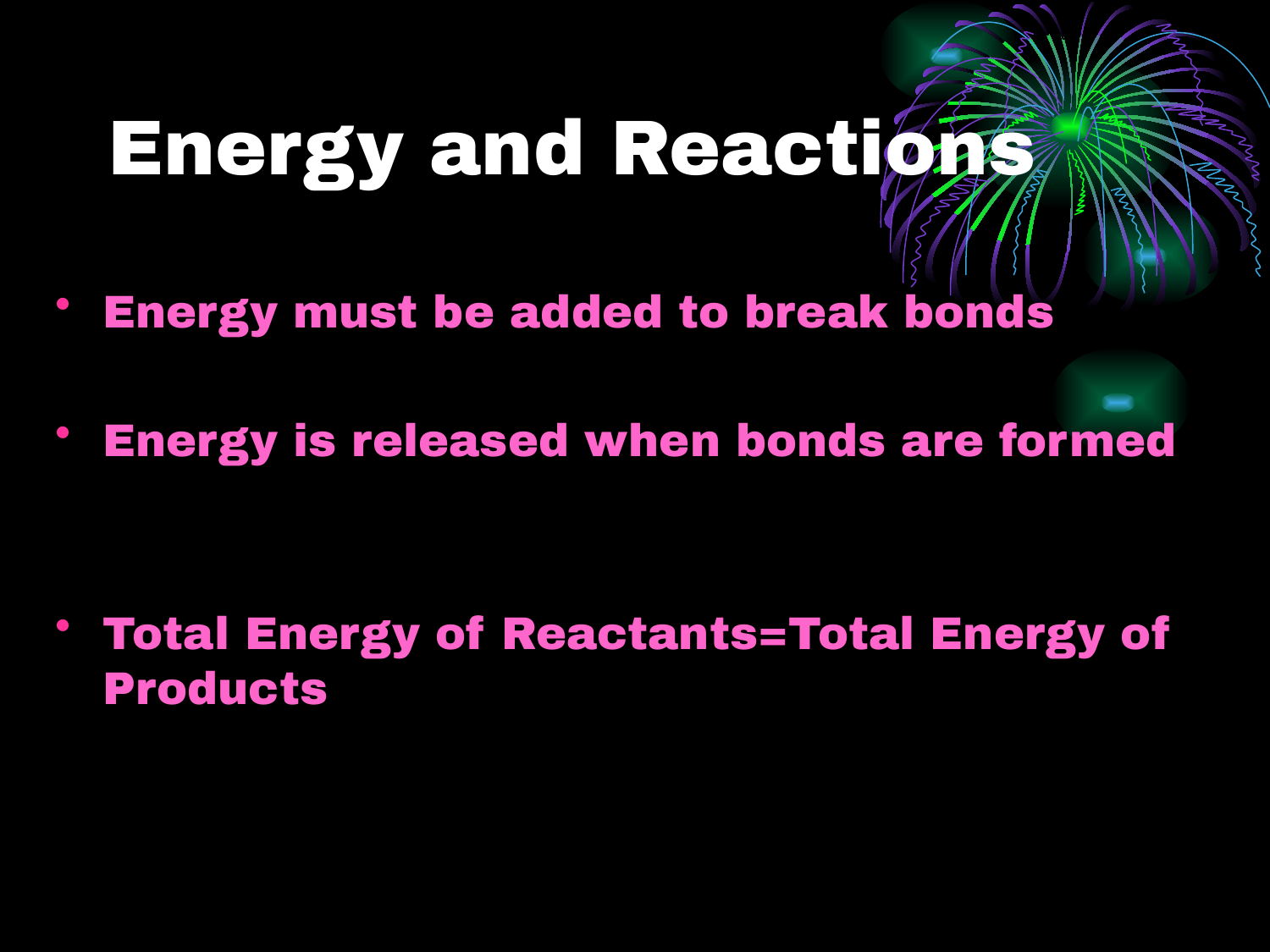

# Energy and Reactions

Energy must be added to break bonds

Energy is released when bonds are formed

Total Energy of Reactants=Total Energy of Products